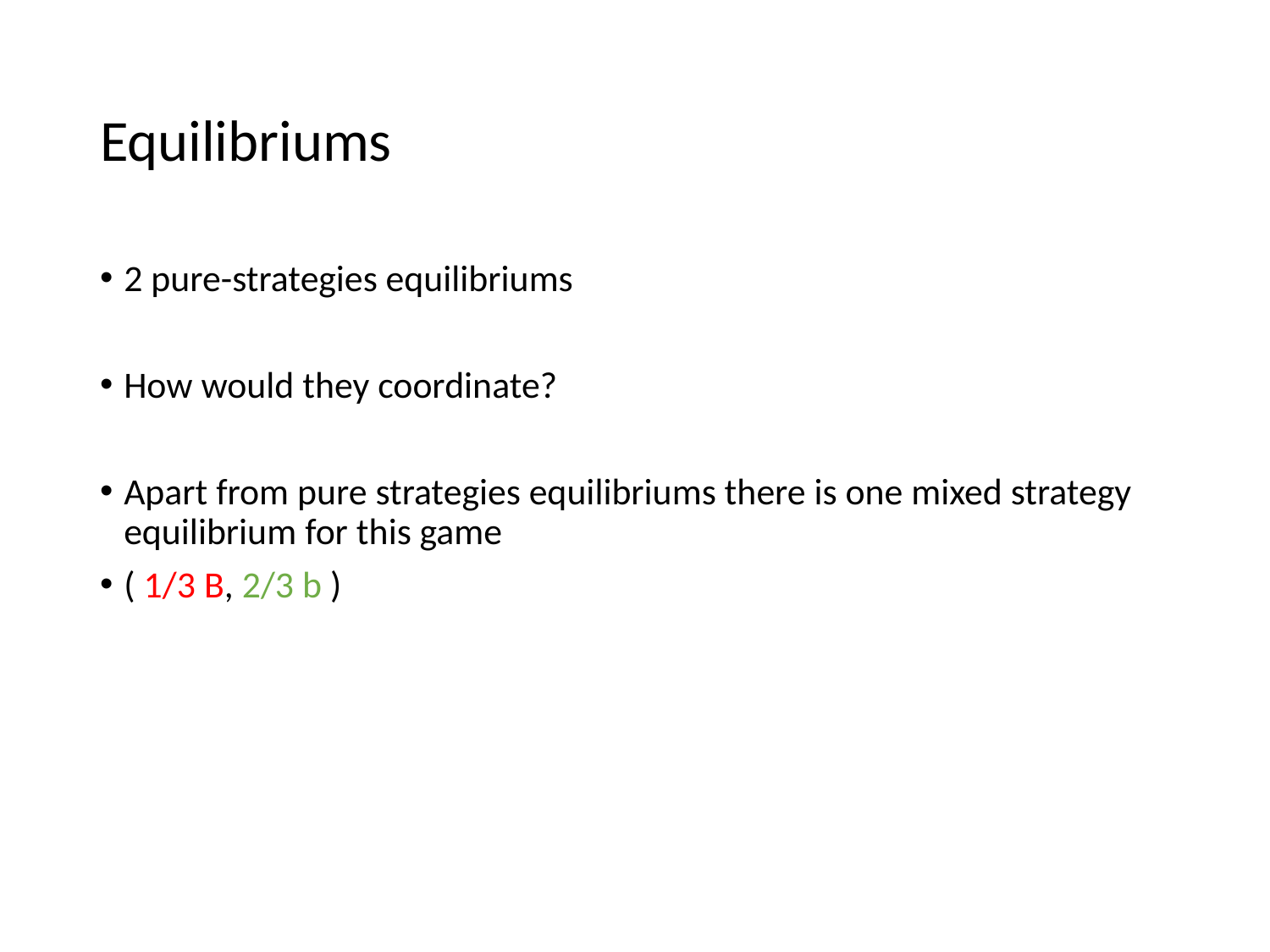

# Equilibriums
2 pure-strategies equilibriums

How would they coordinate?

Apart from pure strategies equilibriums there is one mixed strategy equilibrium for this game
( 1/3 B, 2/3 b )